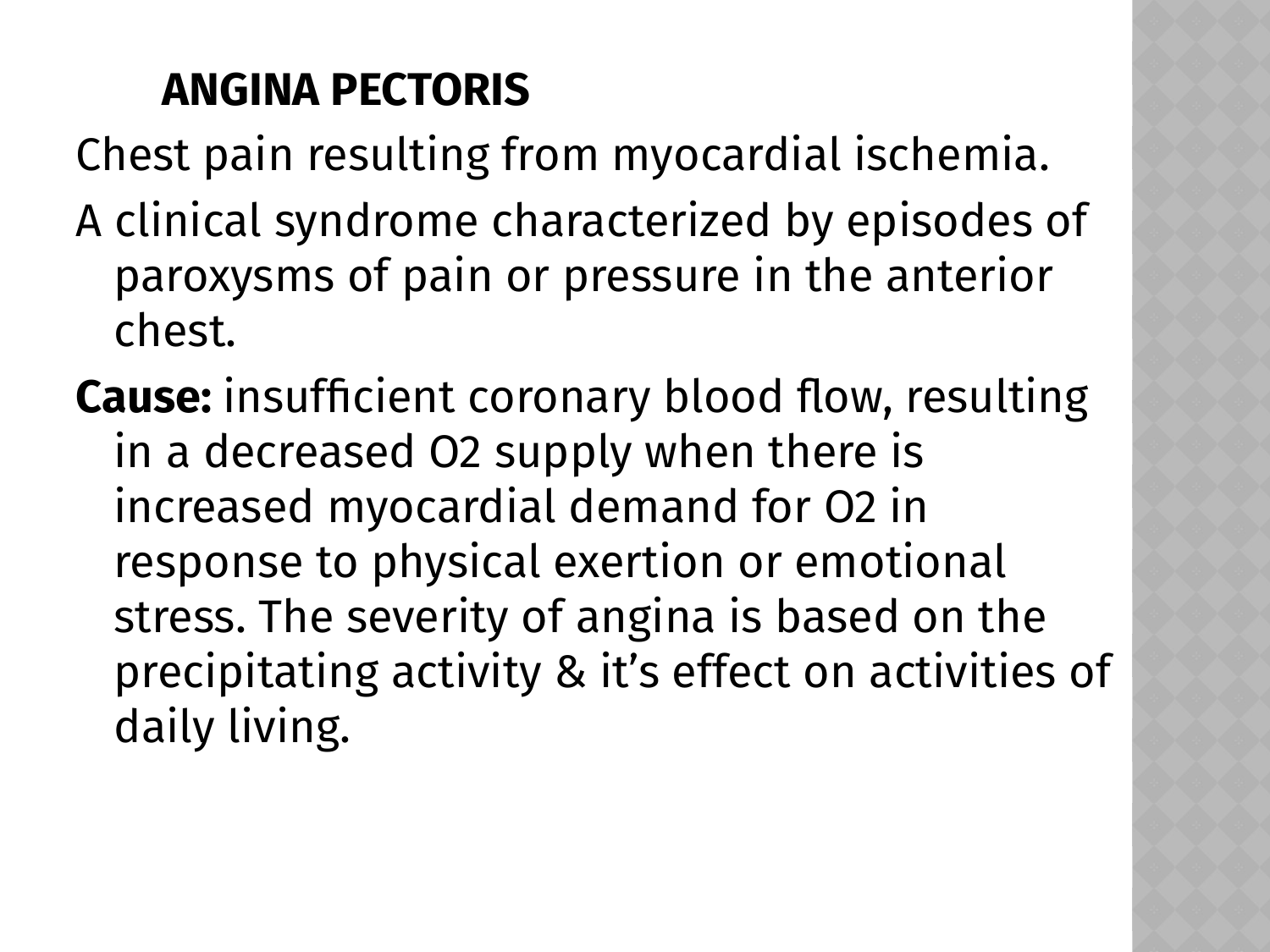

#
       ANGINA PECTORIS
Chest pain resulting from myocardial ischemia.
A clinical syndrome characterized by episodes of paroxysms of pain or pressure in the anterior chest.
Cause: insufficient coronary blood flow, resulting in a decreased O2 supply when there is increased myocardial demand for O2 in response to physical exertion or emotional stress. The severity of angina is based on the precipitating activity & it’s effect on activities of daily living.